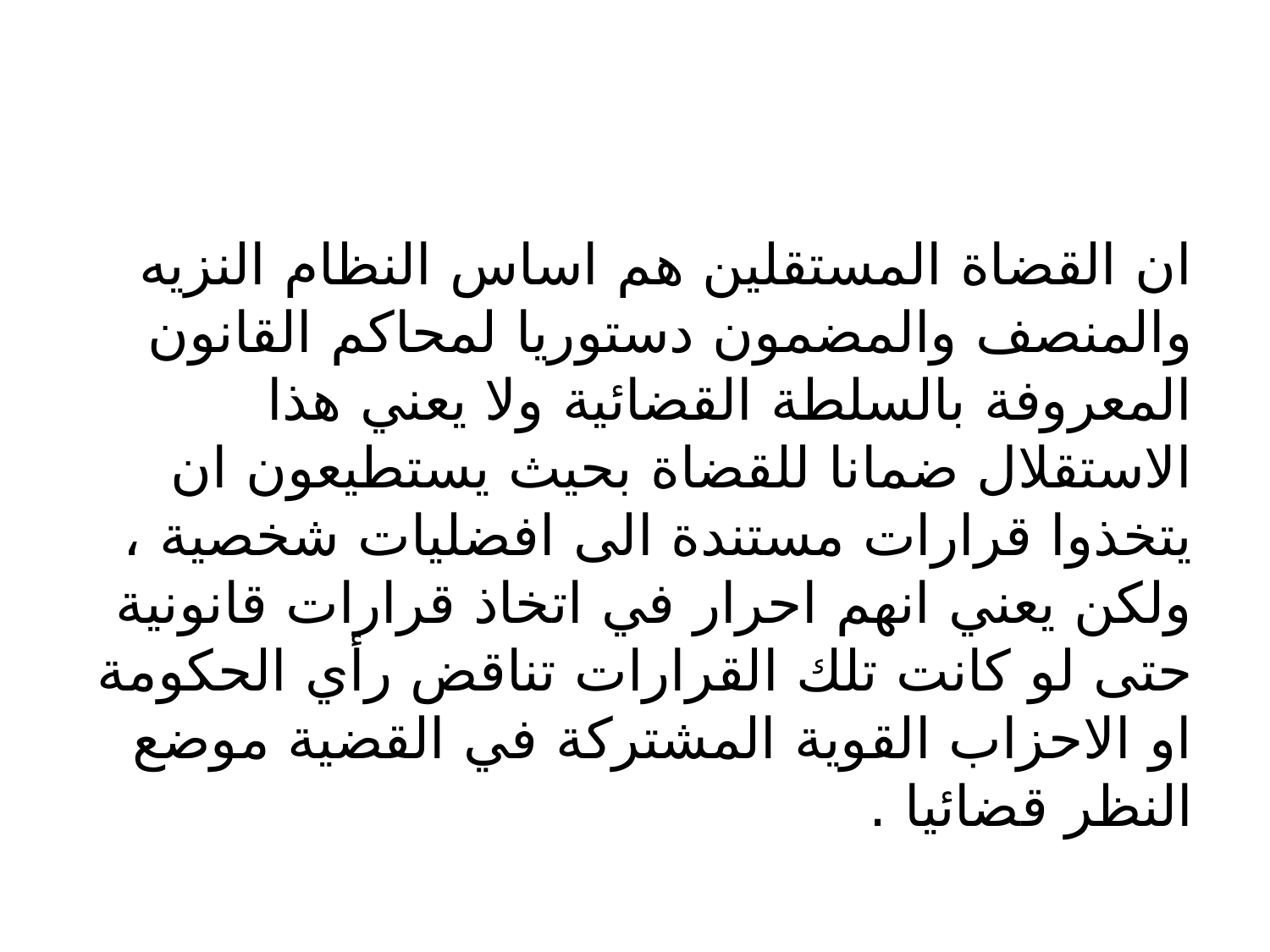

#
ان القضاة المستقلين هم اساس النظام النزيه والمنصف والمضمون دستوريا لمحاكم القانون المعروفة بالسلطة القضائية ولا يعني هذا الاستقلال ضمانا للقضاة بحيث يستطيعون ان يتخذوا قرارات مستندة الى افضليات شخصية ، ولكن يعني انهم احرار في اتخاذ قرارات قانونية حتى لو كانت تلك القرارات تناقض رأي الحكومة او الاحزاب القوية المشتركة في القضية موضع النظر قضائيا .